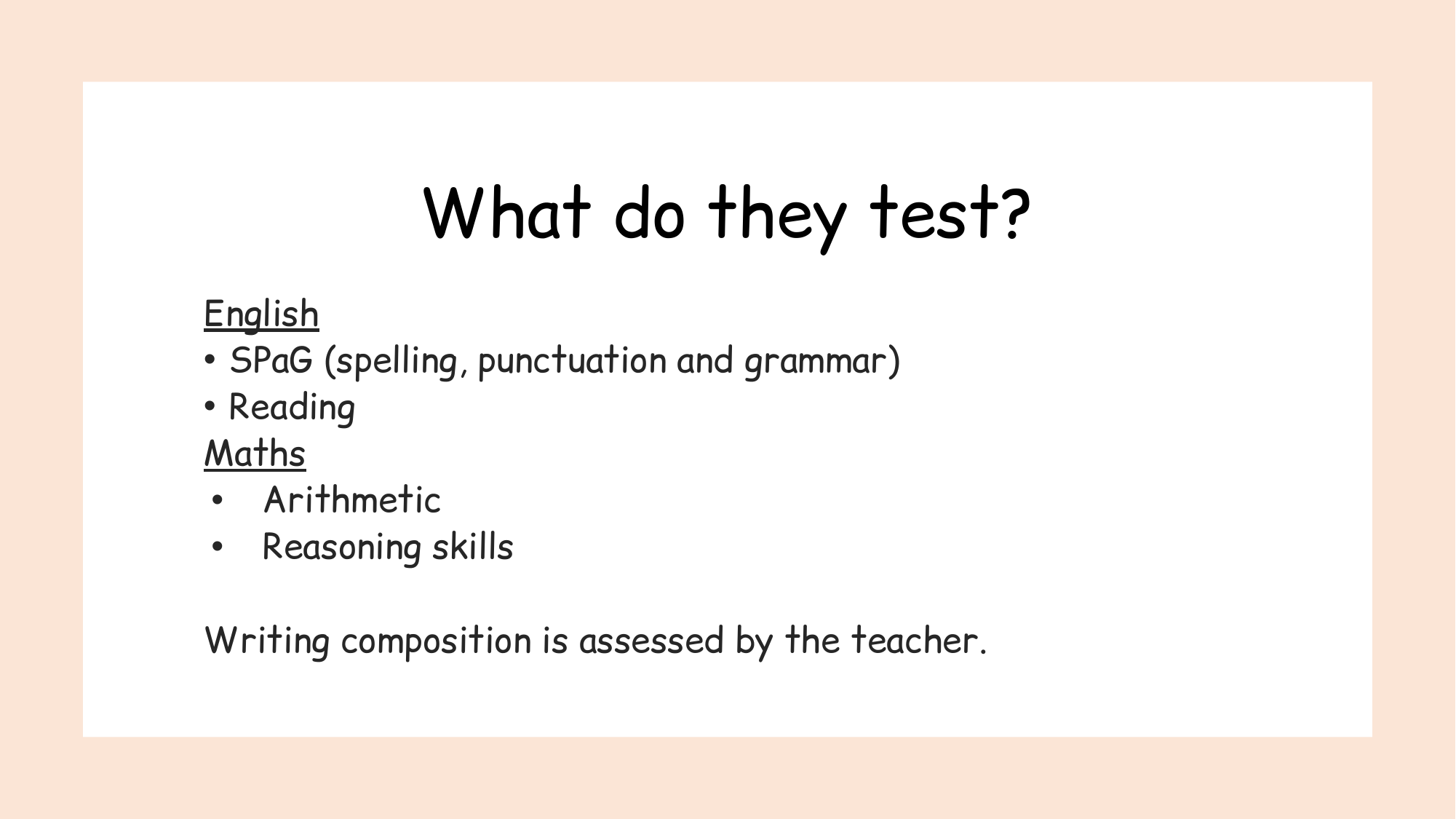

# What do they test?
English
SPaG (spelling, punctuation and grammar)
Reading
Maths
Arithmetic
Reasoning skills

Writing composition is assessed by the teacher.